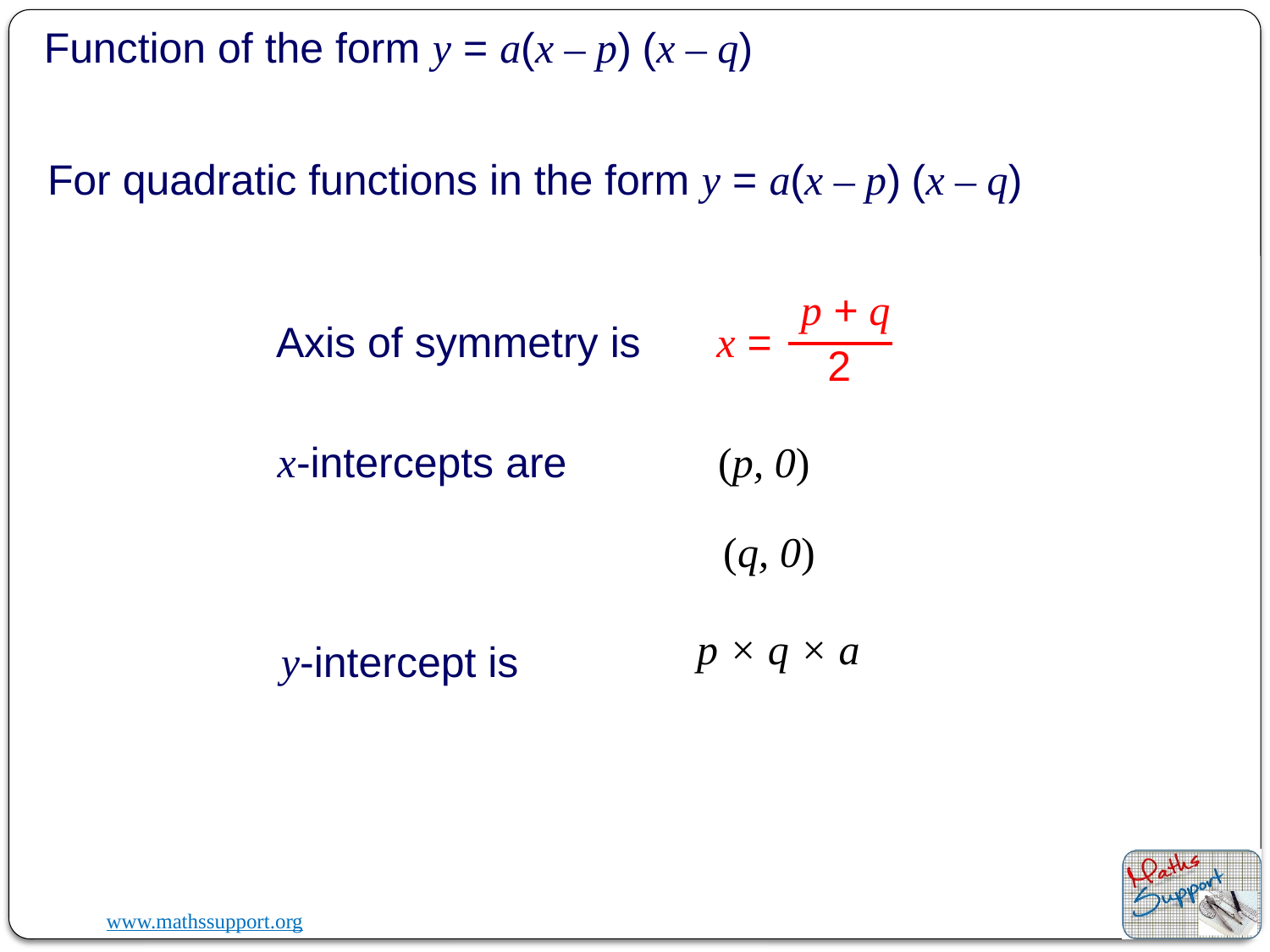

Function of the form y = a(x – p) (x – q)
For quadratic functions in the form y = a(x – p) (x – q)
p + q
x =
Axis of symmetry is
2
(p, 0)
x-intercepts are
(q, 0)
p × q × a
y-intercept is